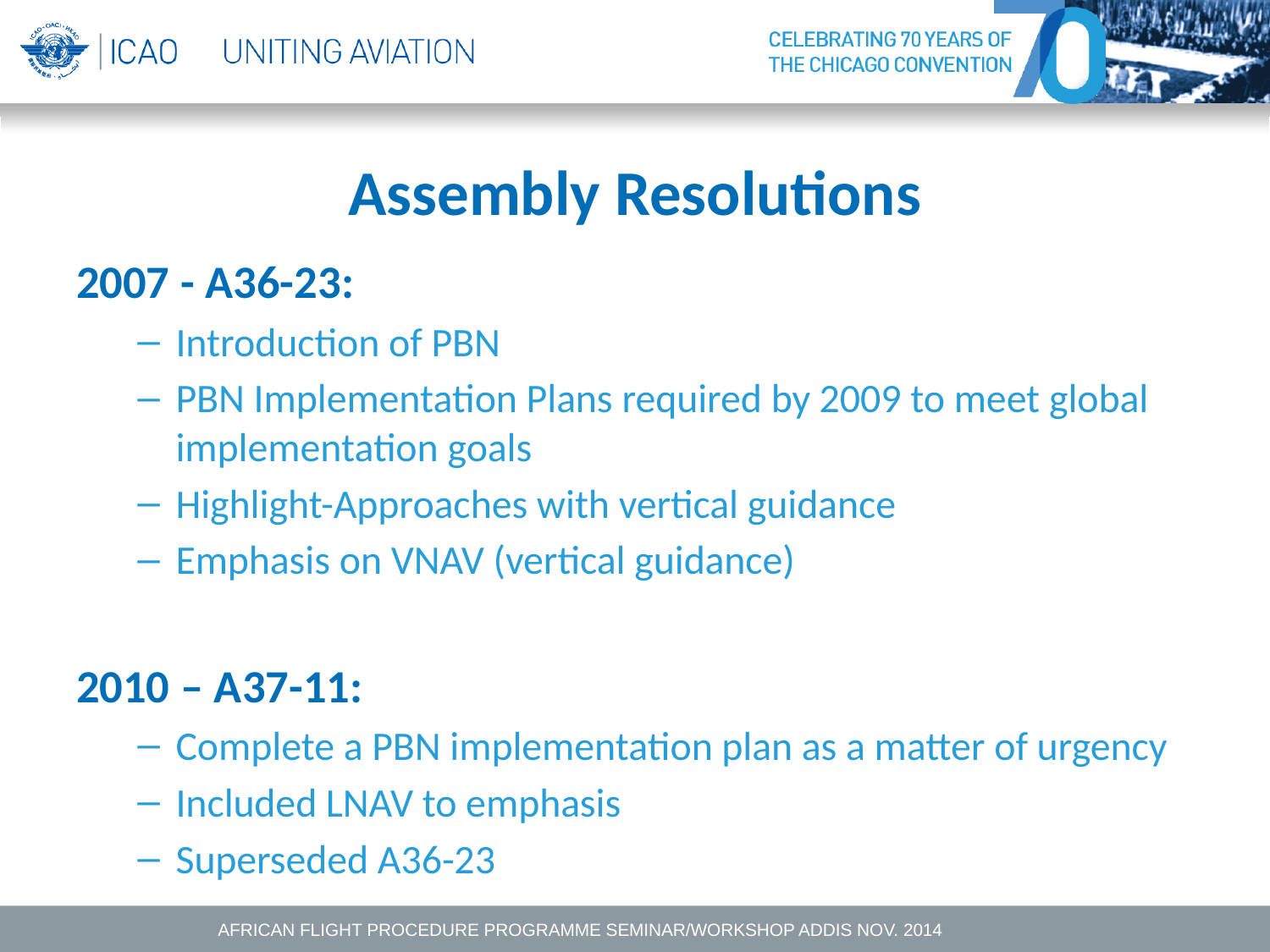

# Assembly Resolutions
2007 - A36-23:
Introduction of PBN
PBN Implementation Plans required by 2009 to meet global implementation goals
Highlight-Approaches with vertical guidance
Emphasis on VNAV (vertical guidance)

2010 – A37-11:
Complete a PBN implementation plan as a matter of urgency
Included LNAV to emphasis
Superseded A36-23
AFRICAN FLIGHT PROCEDURE PROGRAMME SEMINAR/WORKSHOP ADDIS NOV. 2014